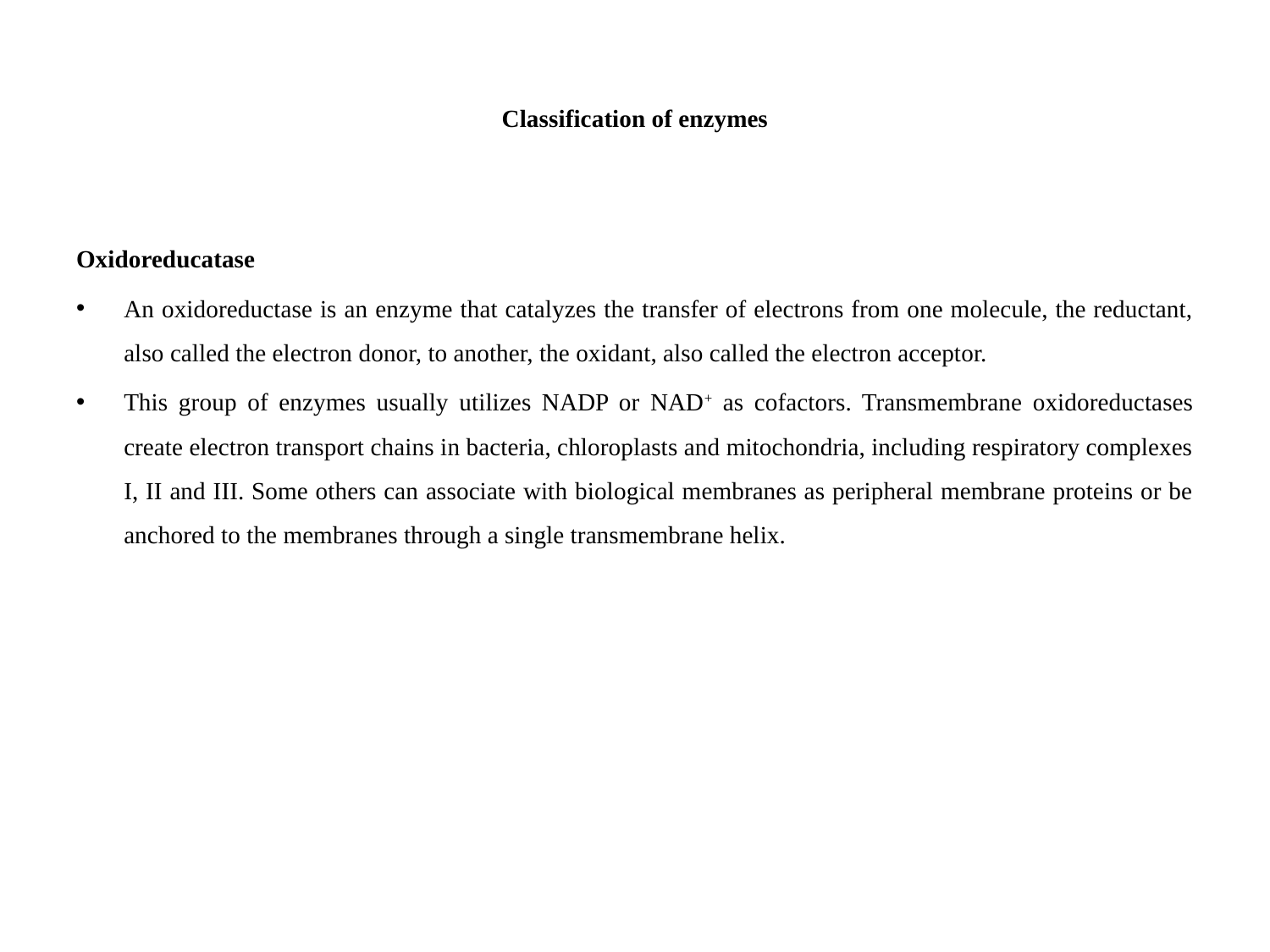

# Classification of enzymes
Oxidoreducatase
An oxidoreductase is an enzyme that catalyzes the transfer of electrons from one molecule, the reductant, also called the electron donor, to another, the oxidant, also called the electron acceptor.
This group of enzymes usually utilizes NADP or NAD+ as cofactors. Transmembrane oxidoreductases create electron transport chains in bacteria, chloroplasts and mitochondria, including respiratory complexes I, II and III. Some others can associate with biological membranes as peripheral membrane proteins or be anchored to the membranes through a single transmembrane helix.